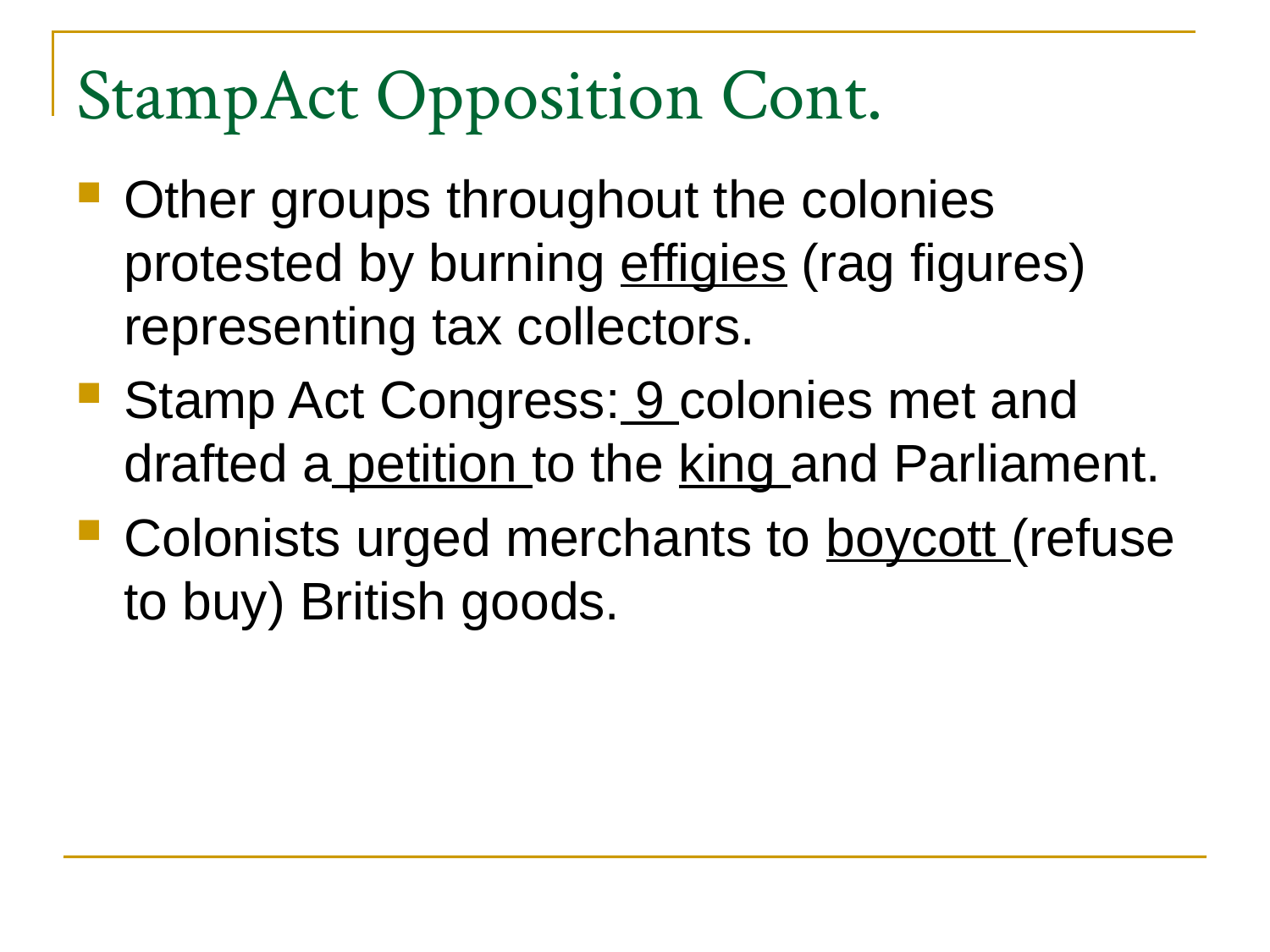

# StampAct Opposition Cont.
Other groups throughout the colonies protested by burning effigies (rag figures) representing tax collectors.
Stamp Act Congress: 9 colonies met and drafted a petition to the king and Parliament.
Colonists urged merchants to boycott (refuse to buy) British goods.